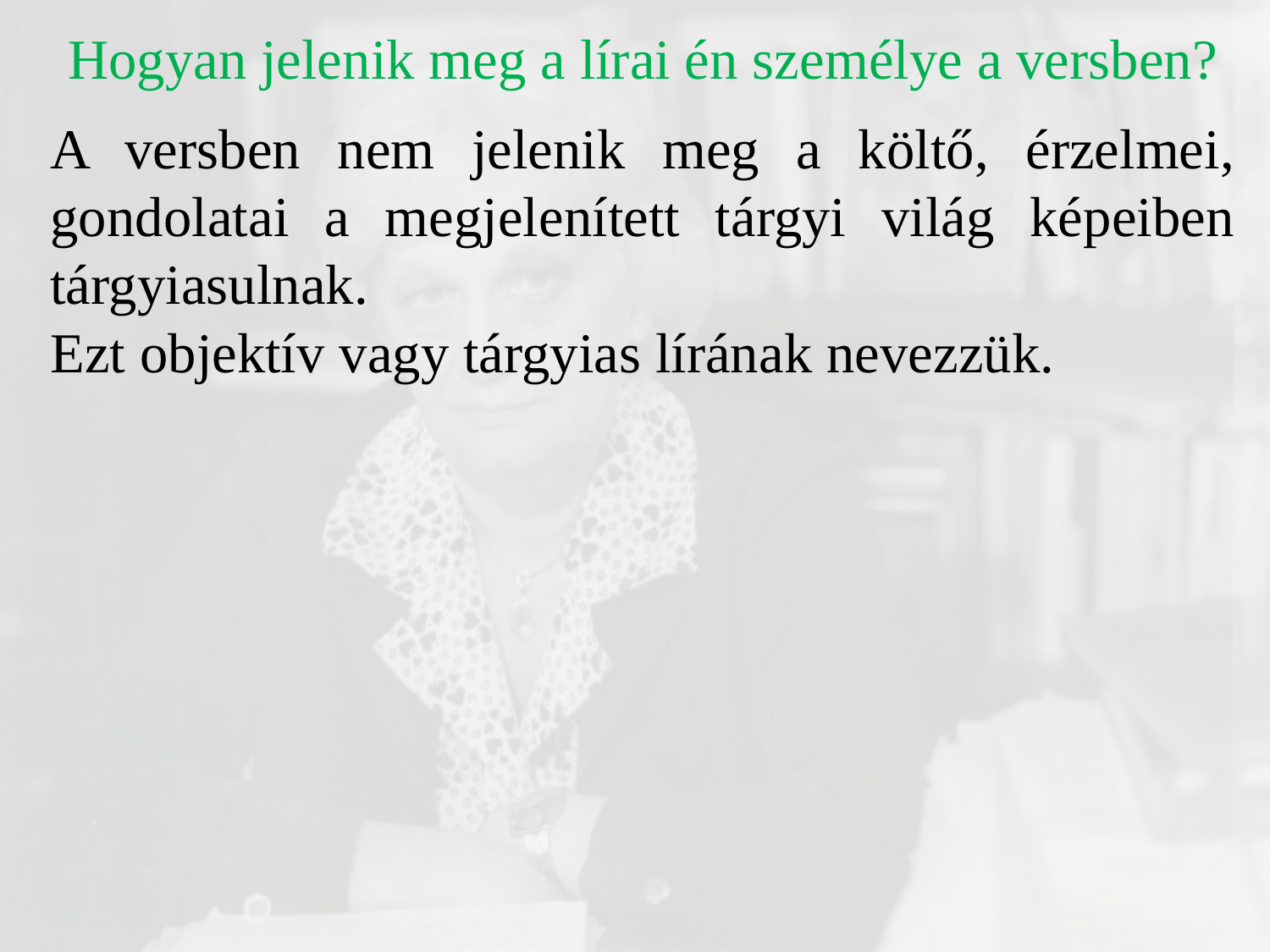

Hogyan jelenik meg a lírai én személye a versben?

A versben nem jelenik meg a költő, érzelmei, gondolatai a megjelenített tárgyi világ képeiben tárgyiasulnak.
Ezt objektív vagy tárgyias lírának nevezzük.